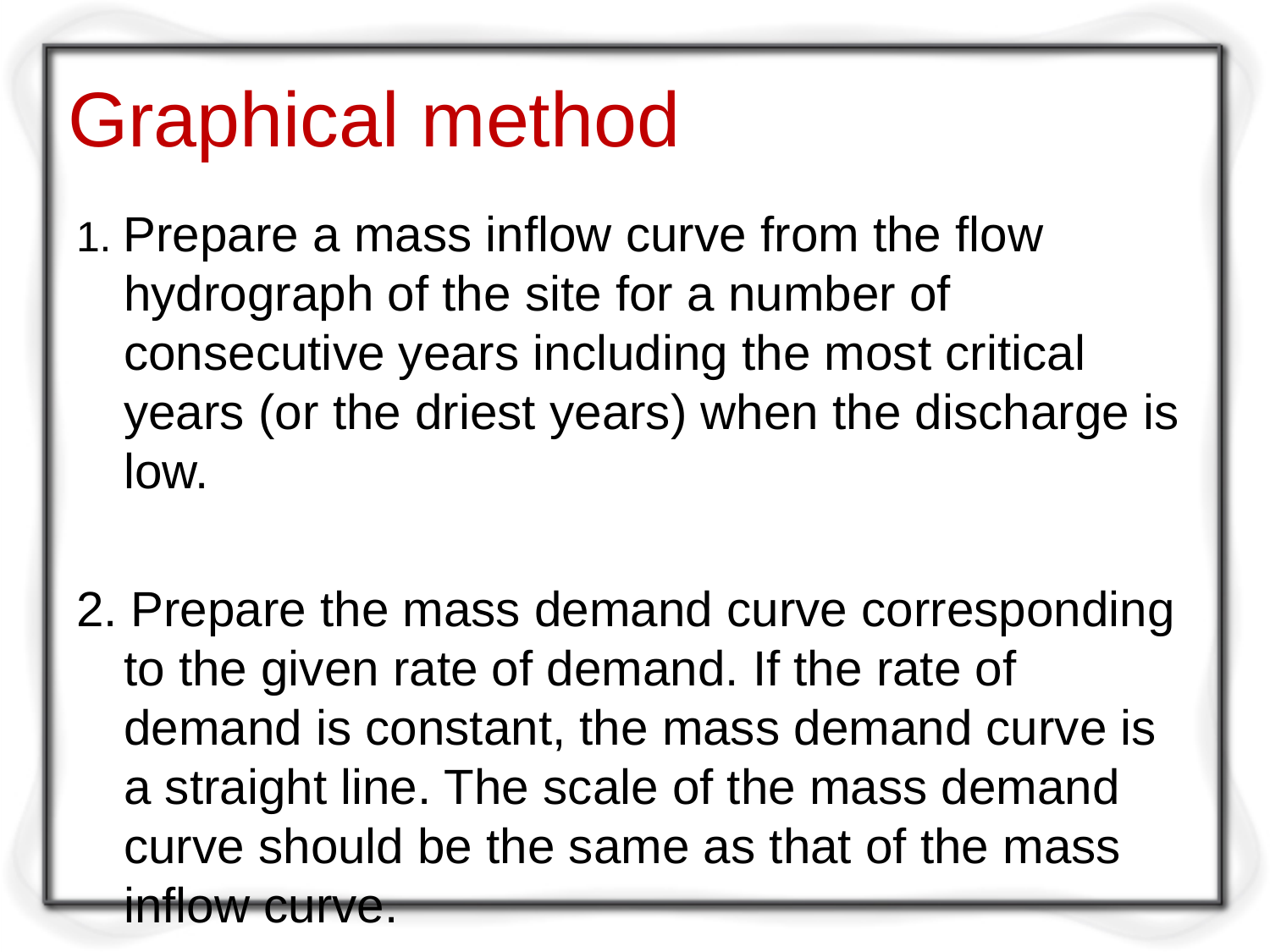

# Graphical method
1. Prepare a mass inflow curve from the flow hydrograph of the site for a number of consecutive years including the most critical years (or the driest years) when the discharge is low.

2. Prepare the mass demand curve corresponding to the given rate of demand. If the rate of demand is constant, the mass demand curve is a straight line. The scale of the mass demand curve should be the same as that of the mass inflow curve.